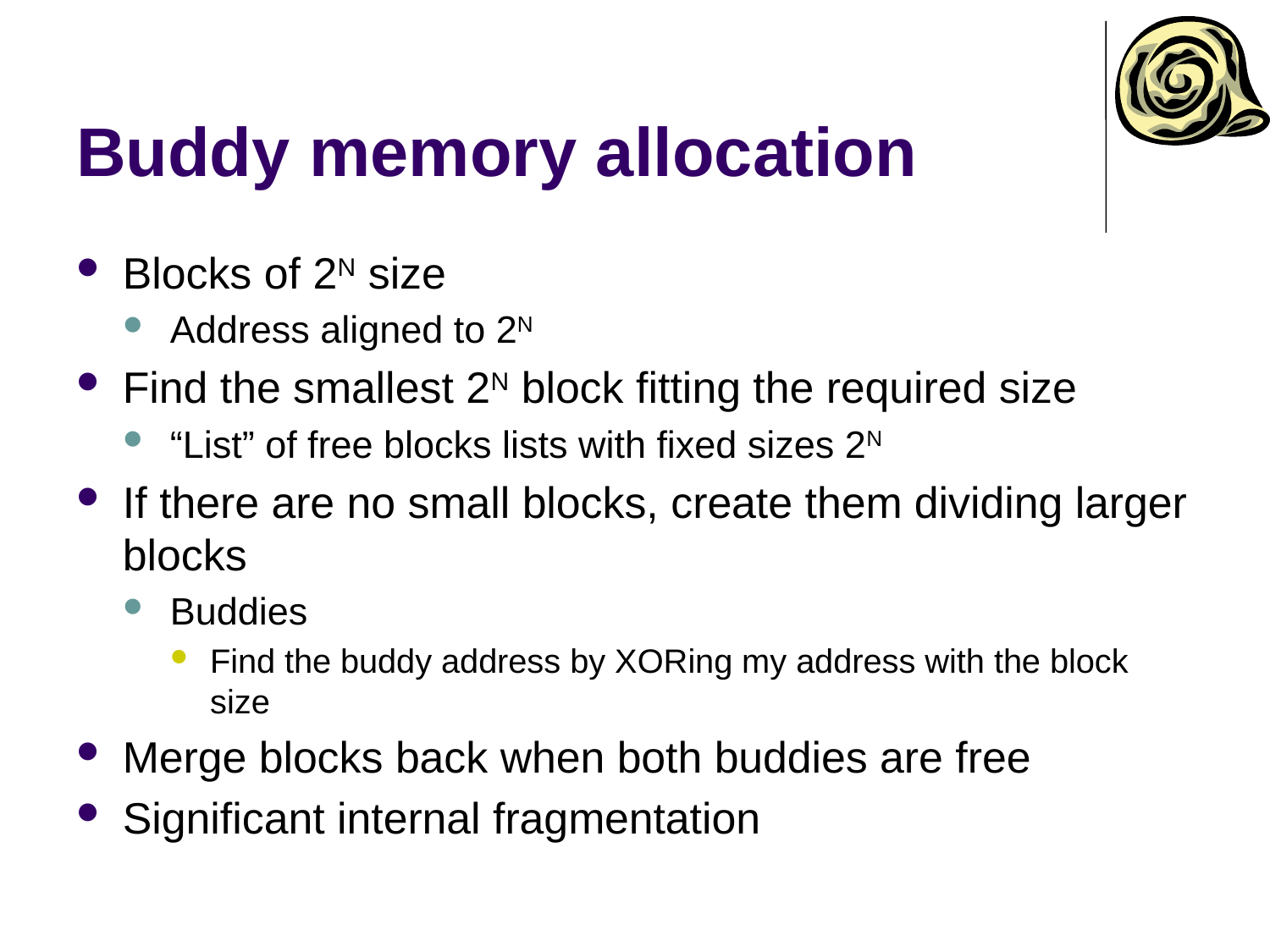

# Buddy memory allocation
Blocks of 2N size
Address aligned to 2N
Find the smallest 2N block fitting the required size
“List” of free blocks lists with fixed sizes 2N
If there are no small blocks, create them dividing larger blocks
Buddies
Find the buddy address by XORing my address with the block size
Merge blocks back when both buddies are free
Significant internal fragmentation